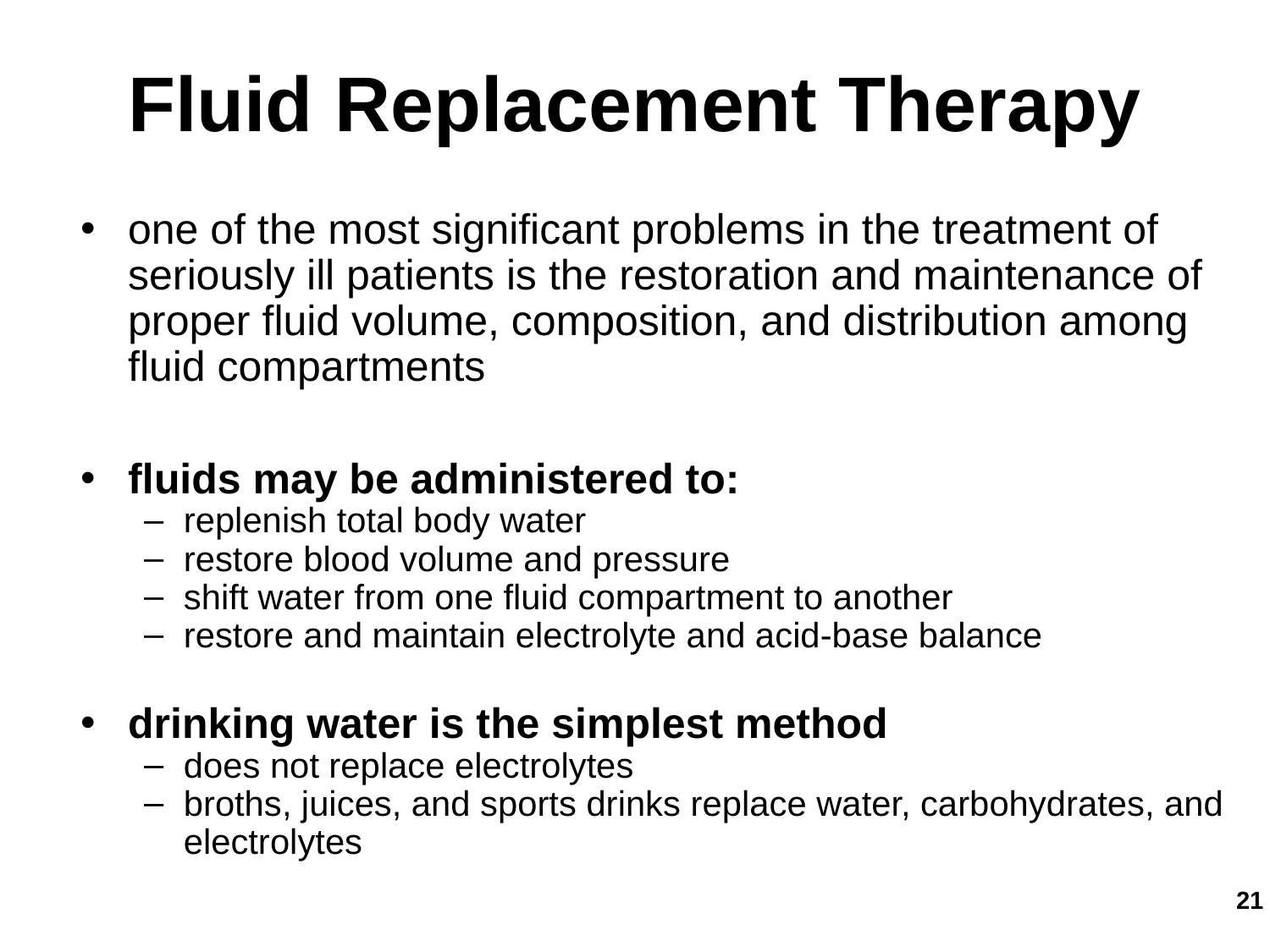

Fluid Replacement Therapy
one of the most significant problems in the treatment of seriously ill patients is the restoration and maintenance of proper fluid volume, composition, and distribution among fluid compartments

fluids may be administered to:
replenish total body water
restore blood volume and pressure
shift water from one fluid compartment to another
restore and maintain electrolyte and acid-base balance

drinking water is the simplest method
does not replace electrolytes
broths, juices, and sports drinks replace water, carbohydrates, and electrolytes
21